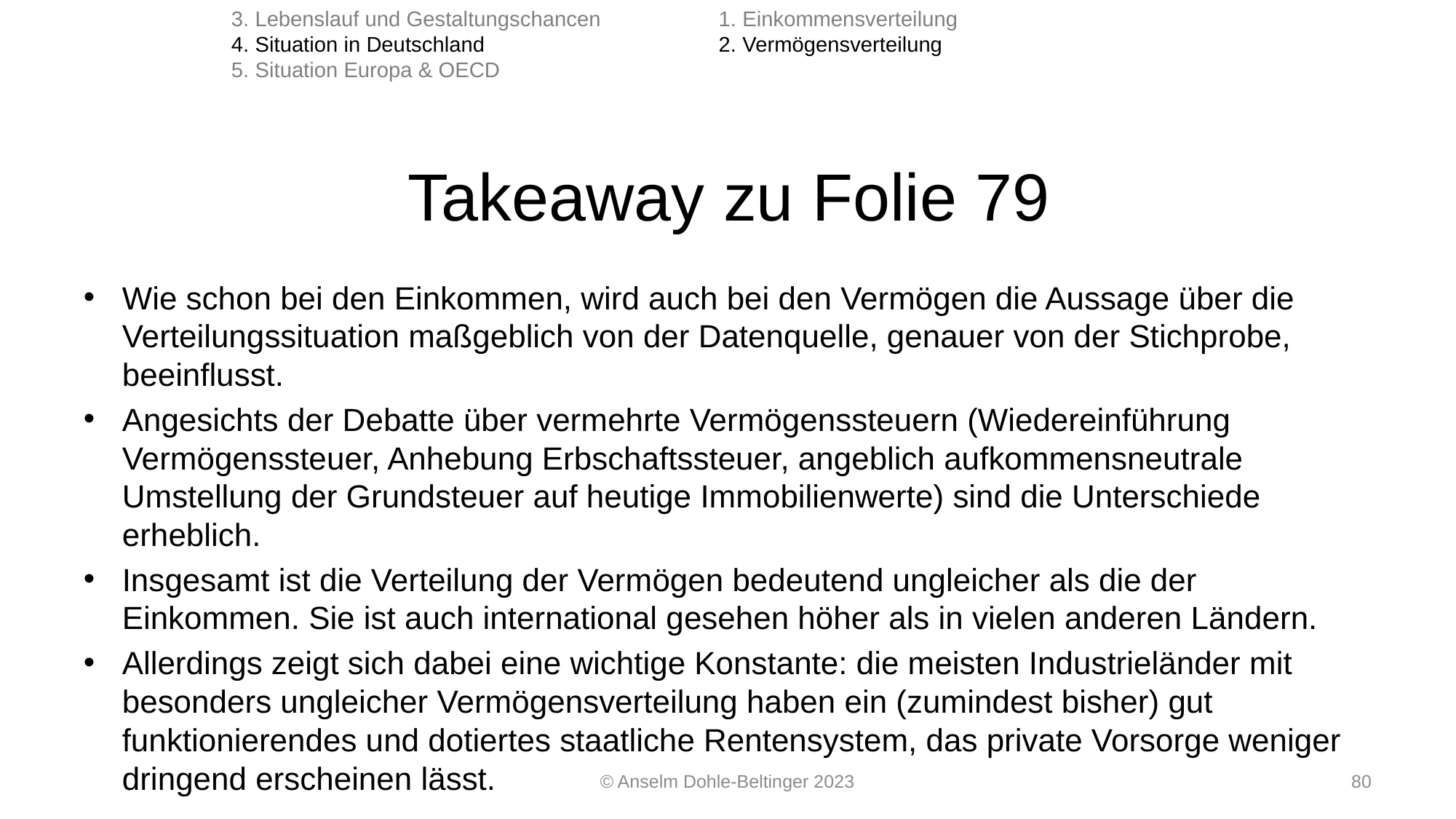

3. Lebenslauf und Gestaltungschancen
4. Situation in Deutschland
5. Situation Europa & OECD
1. Einkommensverteilung
2. Vermögensverteilung
# Takeaway zu Folie 79
Wie schon bei den Einkommen, wird auch bei den Vermögen die Aussage über die Verteilungssituation maßgeblich von der Datenquelle, genauer von der Stichprobe, beeinflusst.
Angesichts der Debatte über vermehrte Vermögenssteuern (Wiedereinführung Vermögenssteuer, Anhebung Erbschaftssteuer, angeblich aufkommensneutrale Umstellung der Grundsteuer auf heutige Immobilienwerte) sind die Unterschiede erheblich.
Insgesamt ist die Verteilung der Vermögen bedeutend ungleicher als die der Einkommen. Sie ist auch international gesehen höher als in vielen anderen Ländern.
Allerdings zeigt sich dabei eine wichtige Konstante: die meisten Industrieländer mit besonders ungleicher Vermögensverteilung haben ein (zumindest bisher) gut funktionierendes und dotiertes staatliche Rentensystem, das private Vorsorge weniger dringend erscheinen lässt.
© Anselm Dohle-Beltinger 2023
80